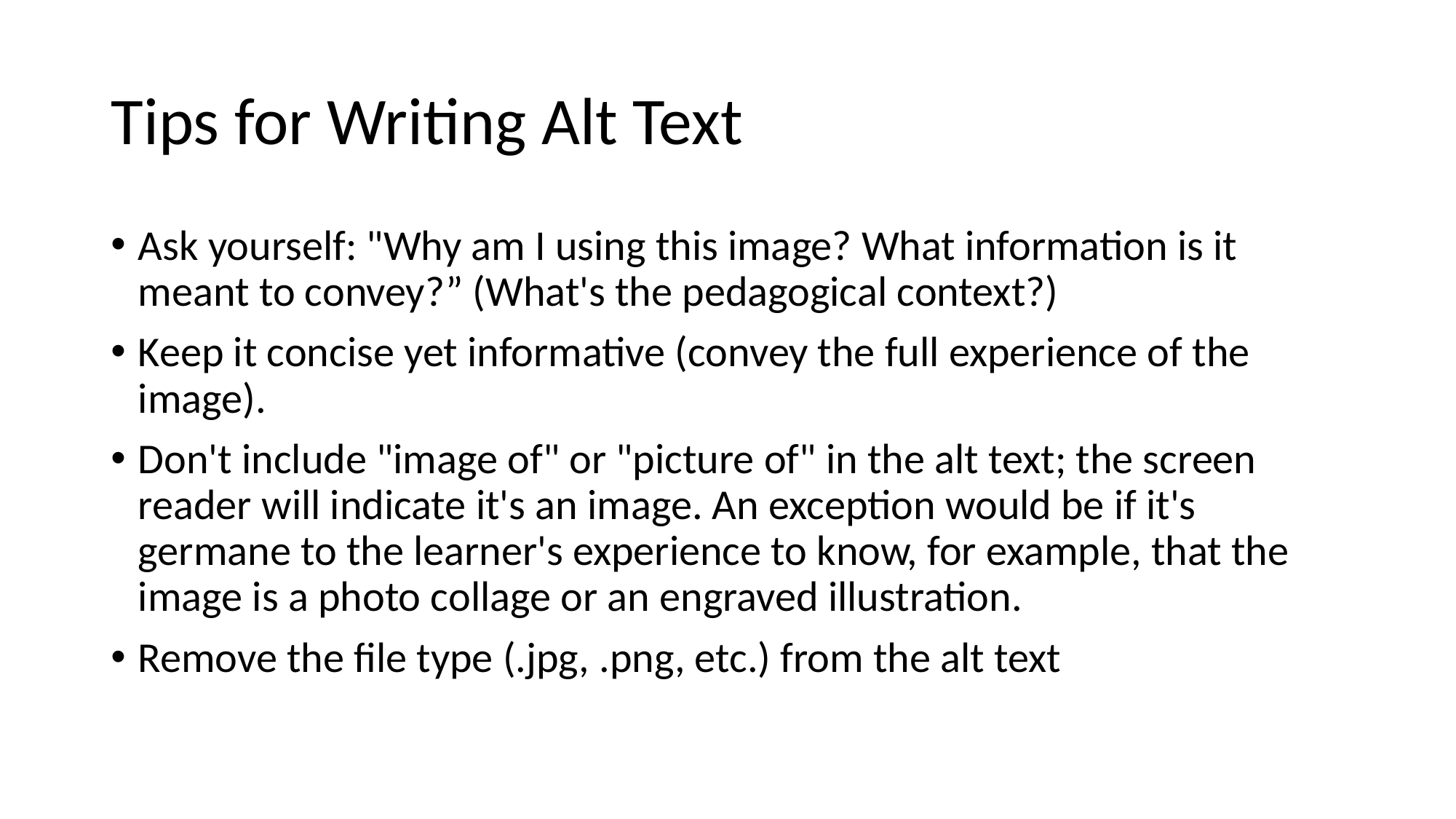

# Tips for Writing Alt Text
Ask yourself: "Why am I using this image? What information is it meant to convey?” (What's the pedagogical context?)
Keep it concise yet informative (convey the full experience of the image).
Don't include "image of" or "picture of" in the alt text; the screen reader will indicate it's an image. An exception would be if it's germane to the learner's experience to know, for example, that the image is a photo collage or an engraved illustration.
Remove the file type (.jpg, .png, etc.) from the alt text